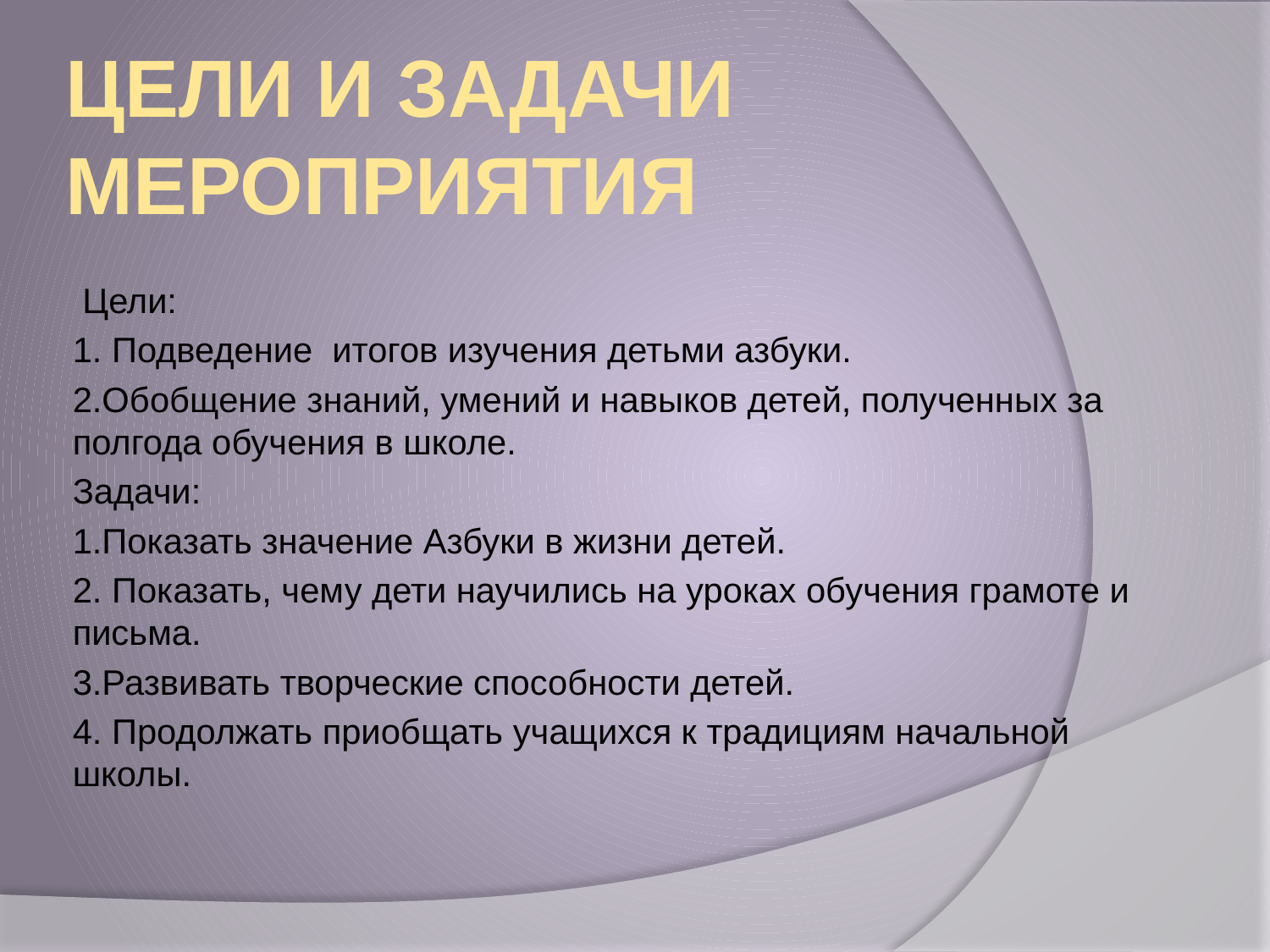

# Цели и задачи мероприятия
 Цели:
1. Подведение  итогов изучения детьми азбуки.
2.Обобщение знаний, умений и навыков детей, полученных за полгода обучения в школе.
Задачи:
1.Показать значение Азбуки в жизни детей.
2. Показать, чему дети научились на уроках обучения грамоте и письма.
3.Развивать творческие способности детей.
4. Продолжать приобщать учащихся к традициям начальной школы.